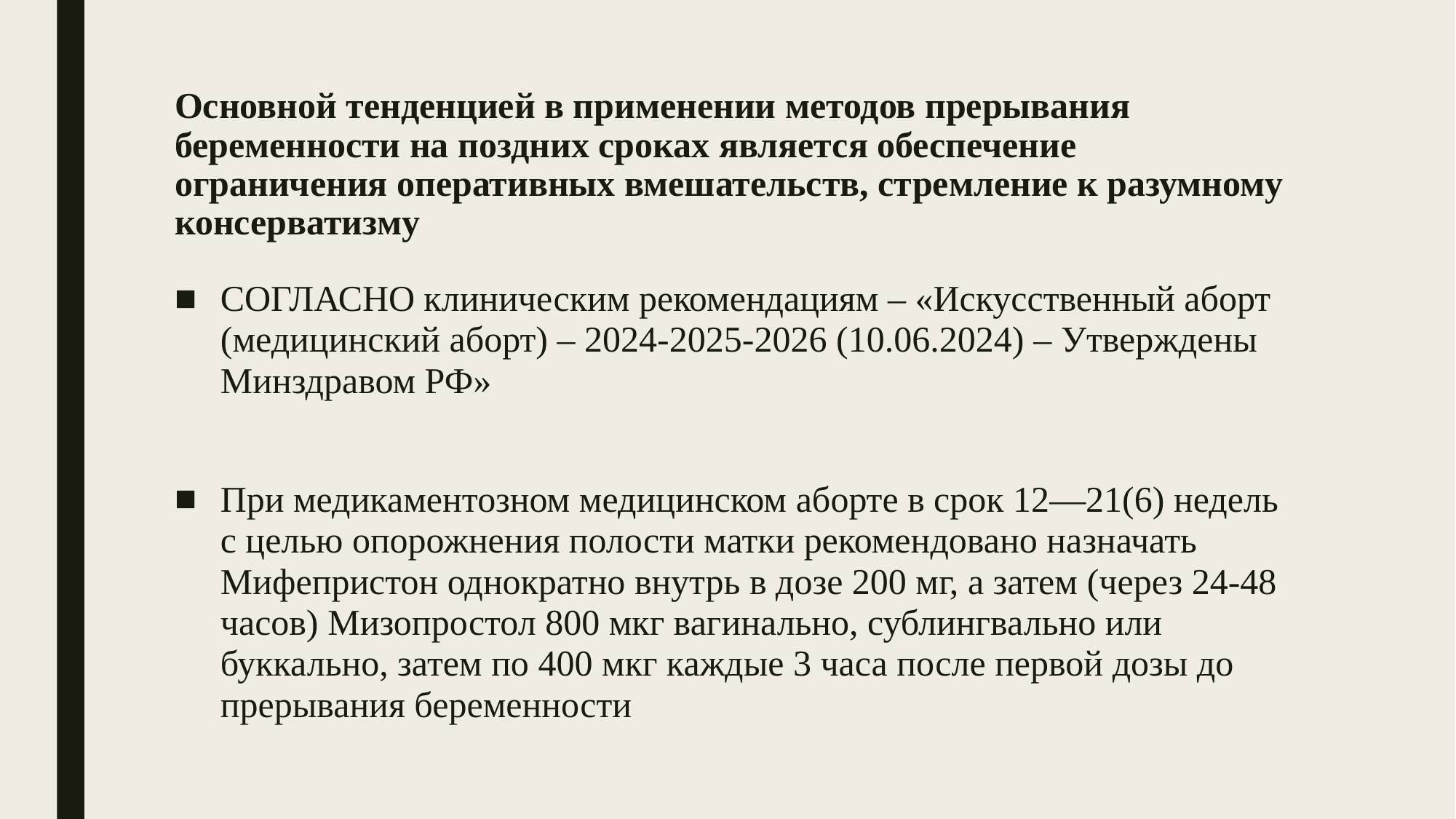

# Основной тенденцией в применении методов прерывания беременности на поздних сроках является обеспечение  ограничения оперативных вмешательств, стремление к разумному консерватизму
СОГЛАСНО клиническим рекомендациям – «Искусственный аборт (медицинский аборт) – 2024-2025-2026 (10.06.2024) – Утверждены
Минздравом РФ»

При медикаментозном медицинском аборте в срок 12—21(6) недель с целью опорожнения полости матки рекомендовано назначать Мифепристон однократно внутрь в дозе 200 мг, а затем (через 24-48 часов) Мизопростол 800 мкг вагинально, сублингвально или буккально, затем по 400 мкг каждые 3 часа после первой дозы до прерывания беременности